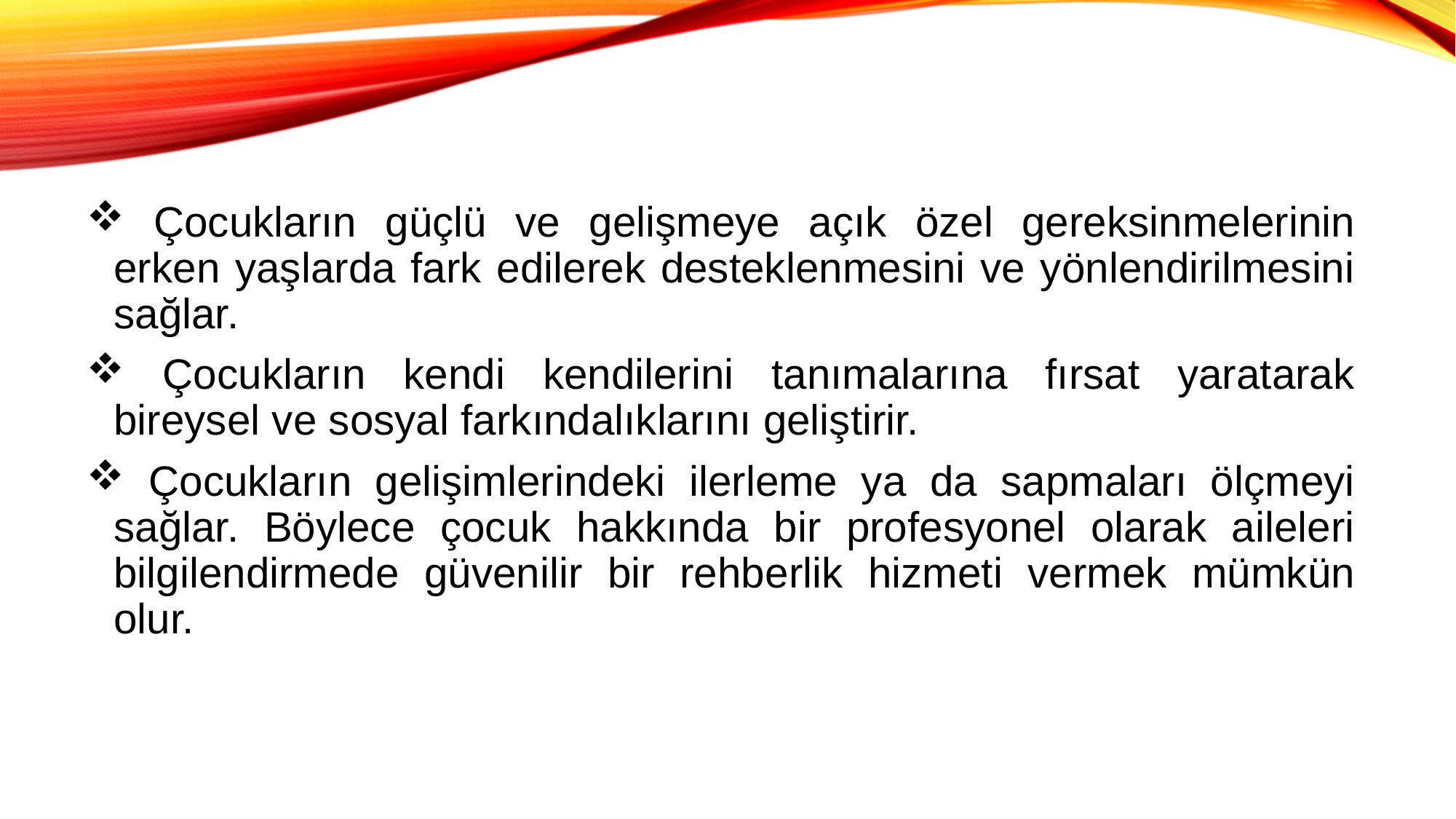

Çocukların güçlü ve gelişmeye açık özel gereksinmelerinin erken yaşlarda fark edilerek desteklenmesini ve yönlendirilmesini sağlar.
 Çocukların kendi kendilerini tanımalarına fırsat yaratarak bireysel ve sosyal farkındalıklarını geliştirir.
 Çocukların gelişimlerindeki ilerleme ya da sapmaları ölçmeyi sağlar. Böylece çocuk hakkında bir profesyonel olarak aileleri bilgilendirmede güvenilir bir rehberlik hizmeti vermek mümkün olur.